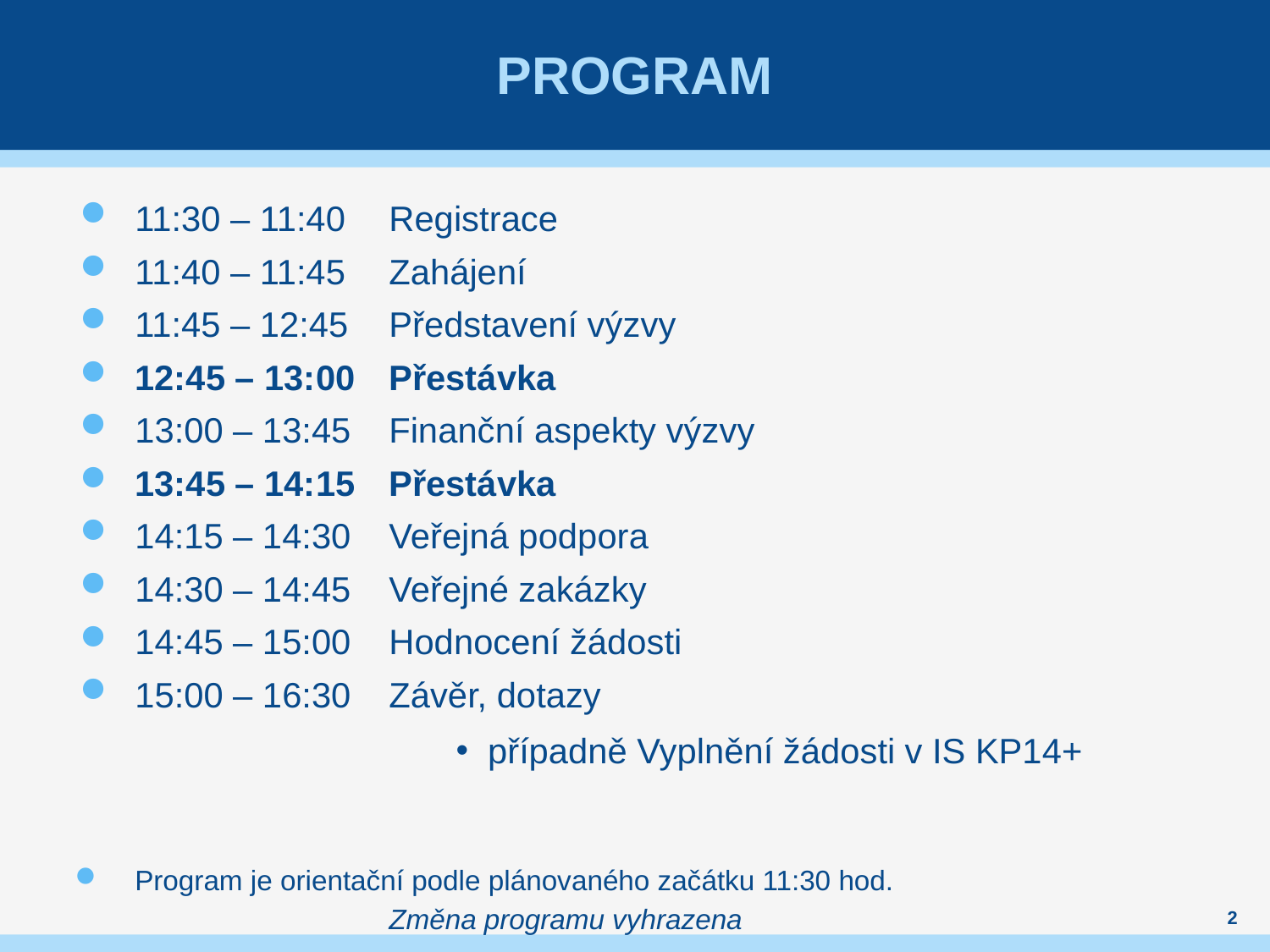

# program
11:30 – 11:40	Registrace
11:40 – 11:45	Zahájení
11:45 – 12:45	Představení výzvy
12:45 – 13:00	Přestávka
13:00 – 13:45	Finanční aspekty výzvy
13:45 – 14:15	Přestávka
14:15 – 14:30	Veřejná podpora
14:30 – 14:45	Veřejné zakázky
14:45 – 15:00	Hodnocení žádosti
15:00 – 16:30	Závěr, dotazy
případně Vyplnění žádosti v IS KP14+

Program je orientační podle plánovaného začátku 11:30 hod.
 		Změna programu vyhrazena

2